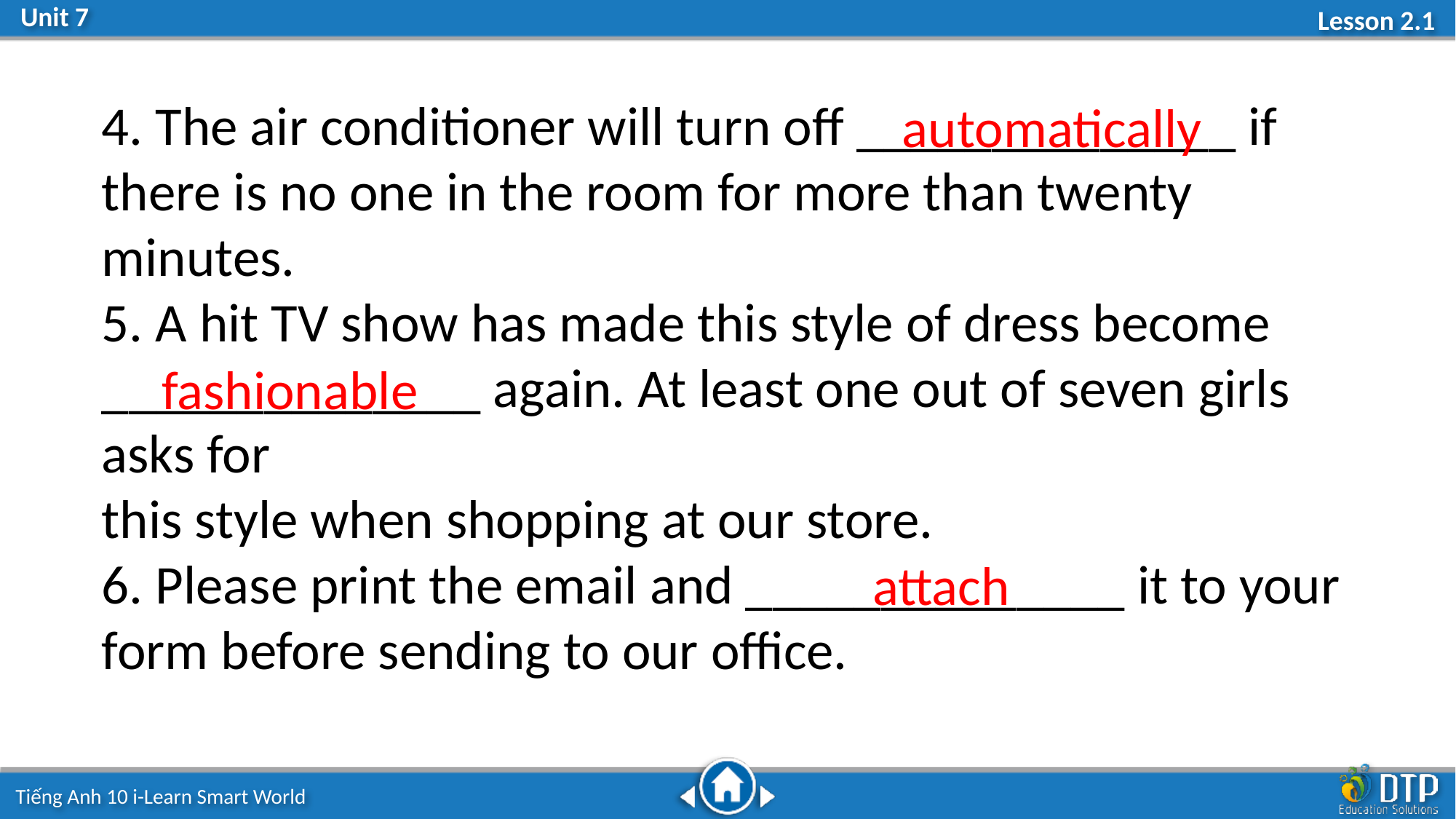

4. The air conditioner will turn off ______________ if there is no one in the room for more than twenty minutes.
5. A hit TV show has made this style of dress become ______________ again. At least one out of seven girls asks for
this style when shopping at our store.
6. Please print the email and ______________ it to your form before sending to our office.
automatically
fashionable
attach